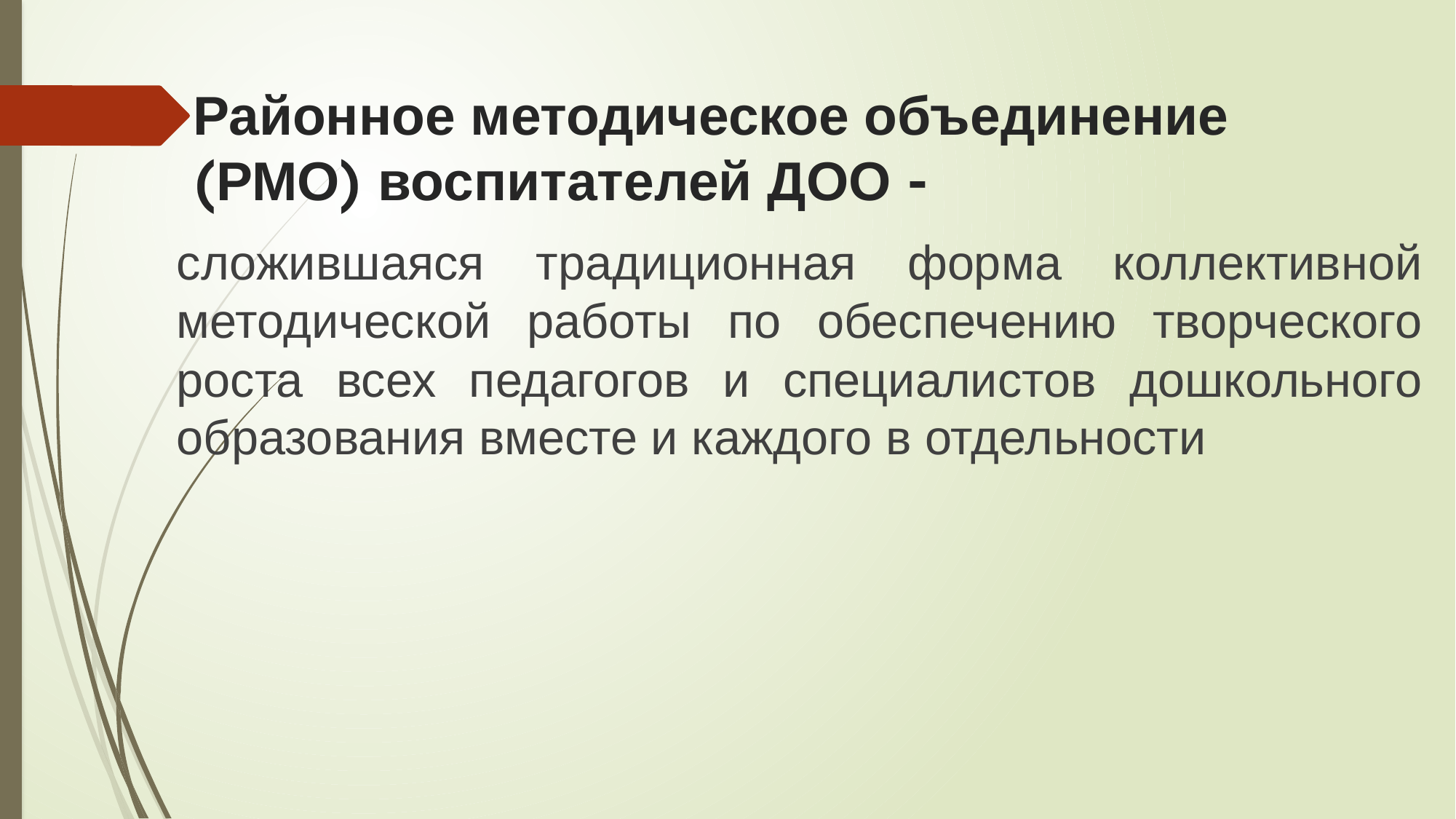

# Районное методическое объединение (РМО) воспитателей ДОО -
сложившаяся традиционная форма коллективной методической работы по обеспечению творческого роста всех педагогов и специалистов дошкольного образования вместе и каждого в отдельности